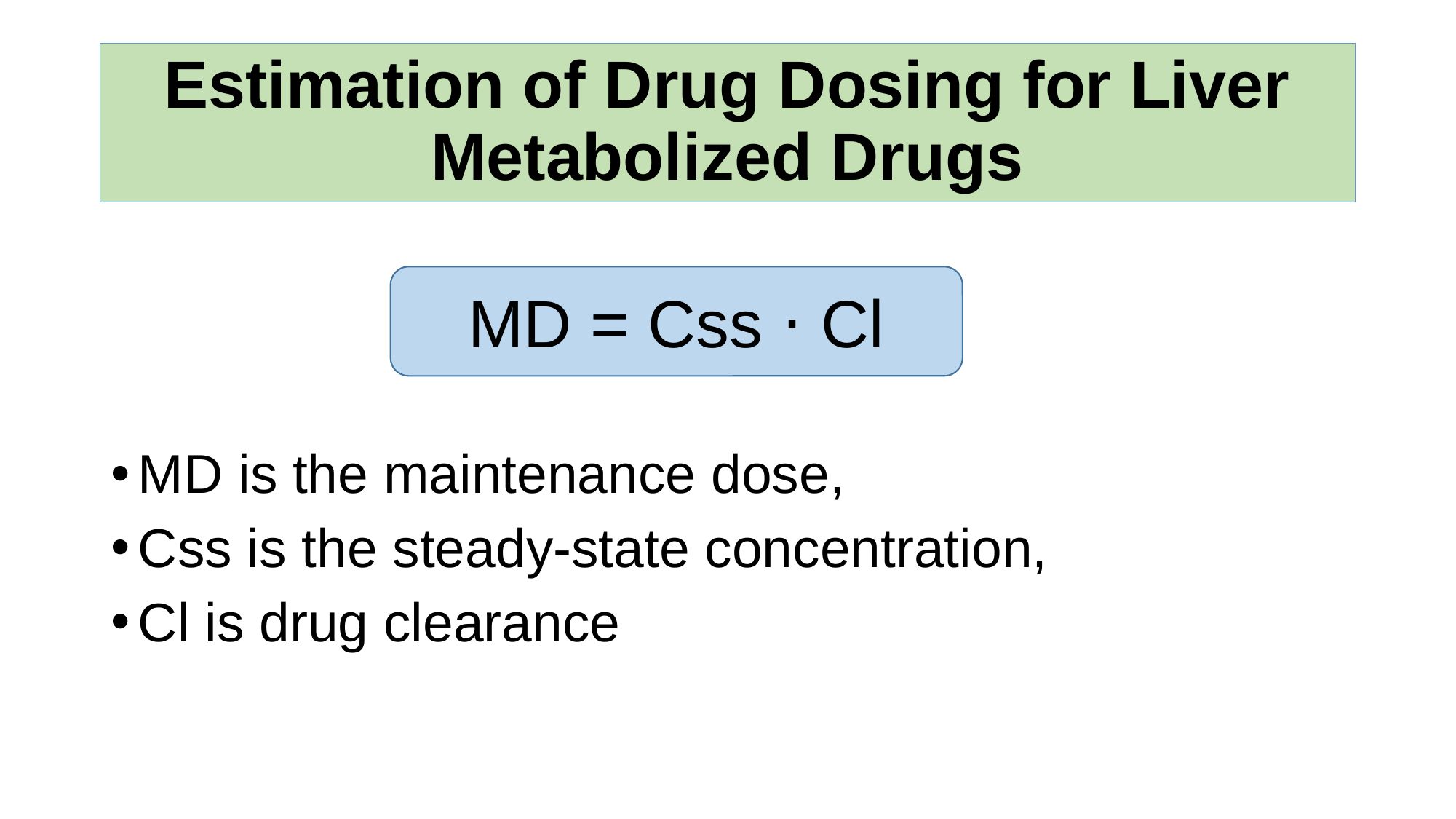

# Estimation of Drug Dosing for Liver Metabolized Drugs
MD = Css ⋅ Cl
MD is the maintenance dose,
Css is the steady-state concentration,
Cl is drug clearance